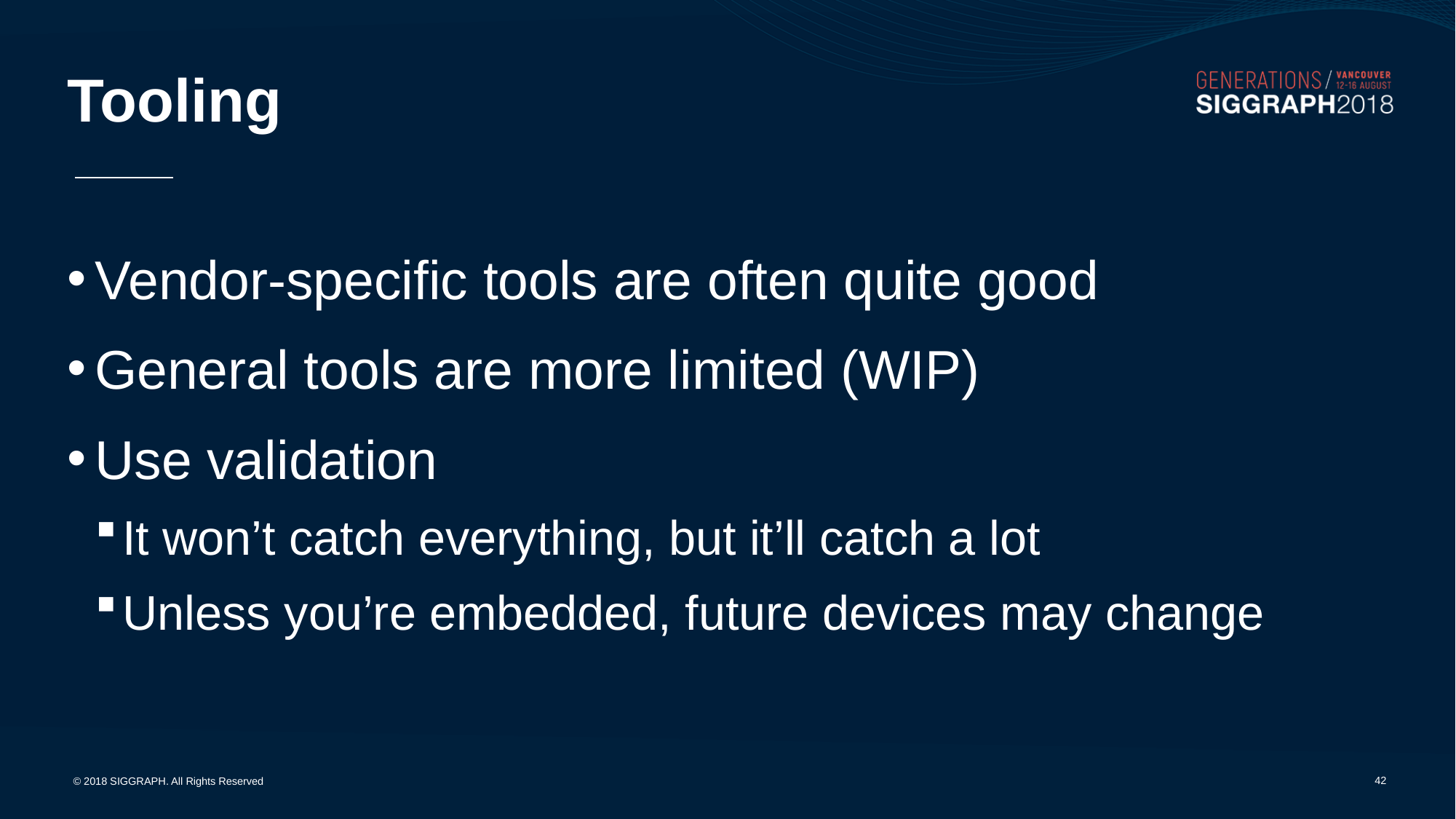

# Tooling
Vendor-specific tools are often quite good
General tools are more limited (WIP)
Use validation
It won’t catch everything, but it’ll catch a lot
Unless you’re embedded, future devices may change
42
© 2018 SIGGRAPH. All Rights Reserved